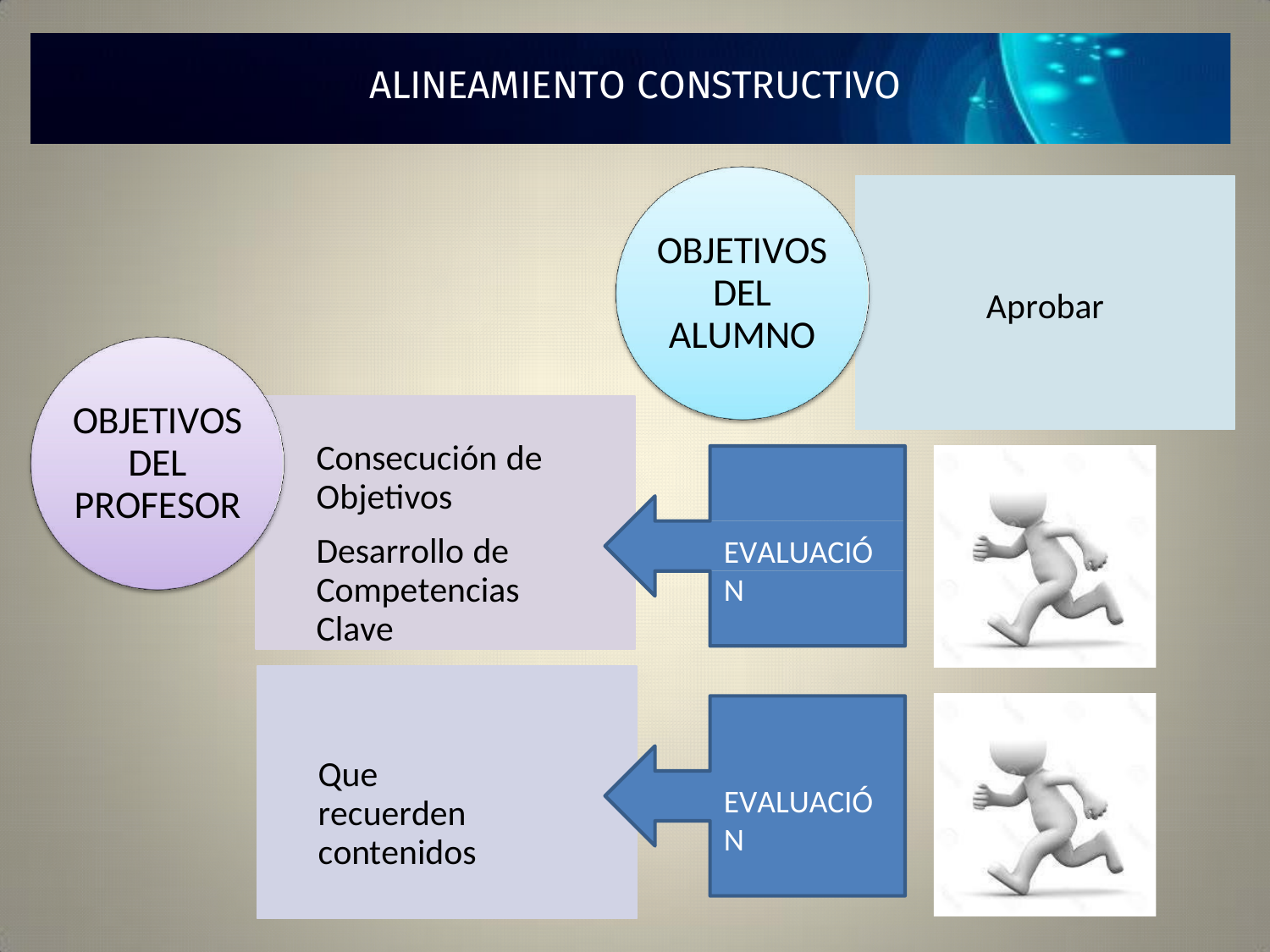

# ALINEAMIENTO CONSTRUCTIVO

OBJETIVOS DEL ALUMNO
Aprobar

OBJETIVOS DEL PROFESOR
Consecución de Objetivos
Desarrollo de Competencias Clave

EVALUACIÓN

Que recuerden contenidos
EVALUACIÓN